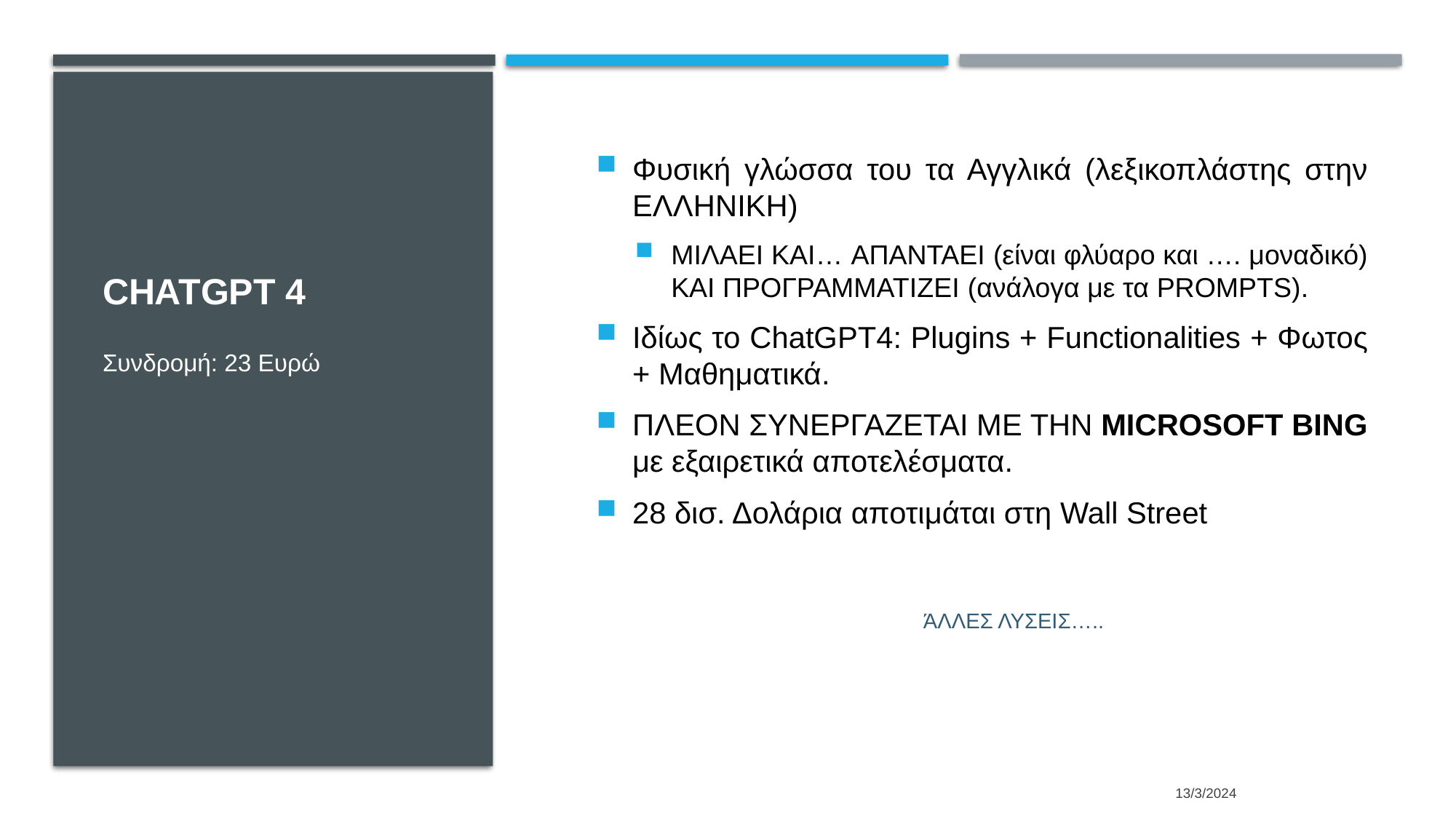

# Chatgpt 4
Φυσική γλώσσα του τα Αγγλικά (λεξικοπλάστης στην ΕΛΛΗΝΙΚΗ)
ΜΙΛΑΕΙ ΚΑΙ… ΑΠΑΝΤΑΕΙ (είναι φλύαρο και …. μοναδικό) ΚΑΙ ΠΡΟΓΡΑΜΜΑΤΙΖΕΙ (ανάλογα με τα PROMPTS).
Ιδίως το ChatGPT4: Plugins + Functionalities + Φωτος + Μαθηματικά.
ΠΛΕΟΝ ΣΥΝΕΡΓΑΖΕΤΑΙ ΜΕ ΤΗΝ MICROSOFT BING με εξαιρετικά αποτελέσματα.
28 δισ. Δολάρια αποτιμάται στη Wall Street

										ΆΛΛΕΣ ΛΥΣΕΙΣ…..

Συνδρομή: 23 Ευρώ

13/3/2024